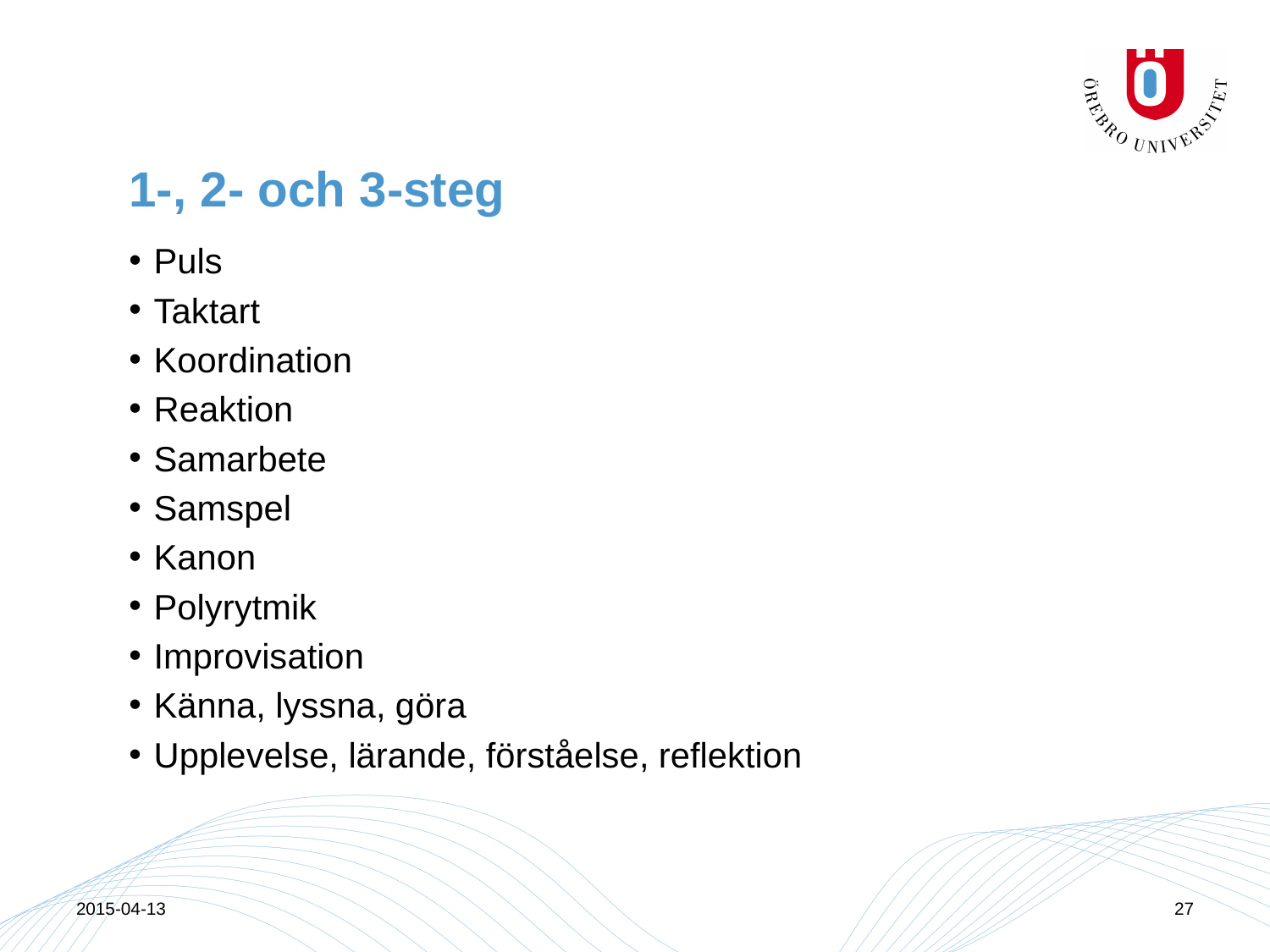

# 1-, 2- och 3-steg
Puls
Taktart
Koordination
Reaktion
Samarbete
Samspel
Kanon
Polyrytmik
Improvisation
Känna, lyssna, göra
Upplevelse, lärande, förståelse, reflektion
2015-04-13
27